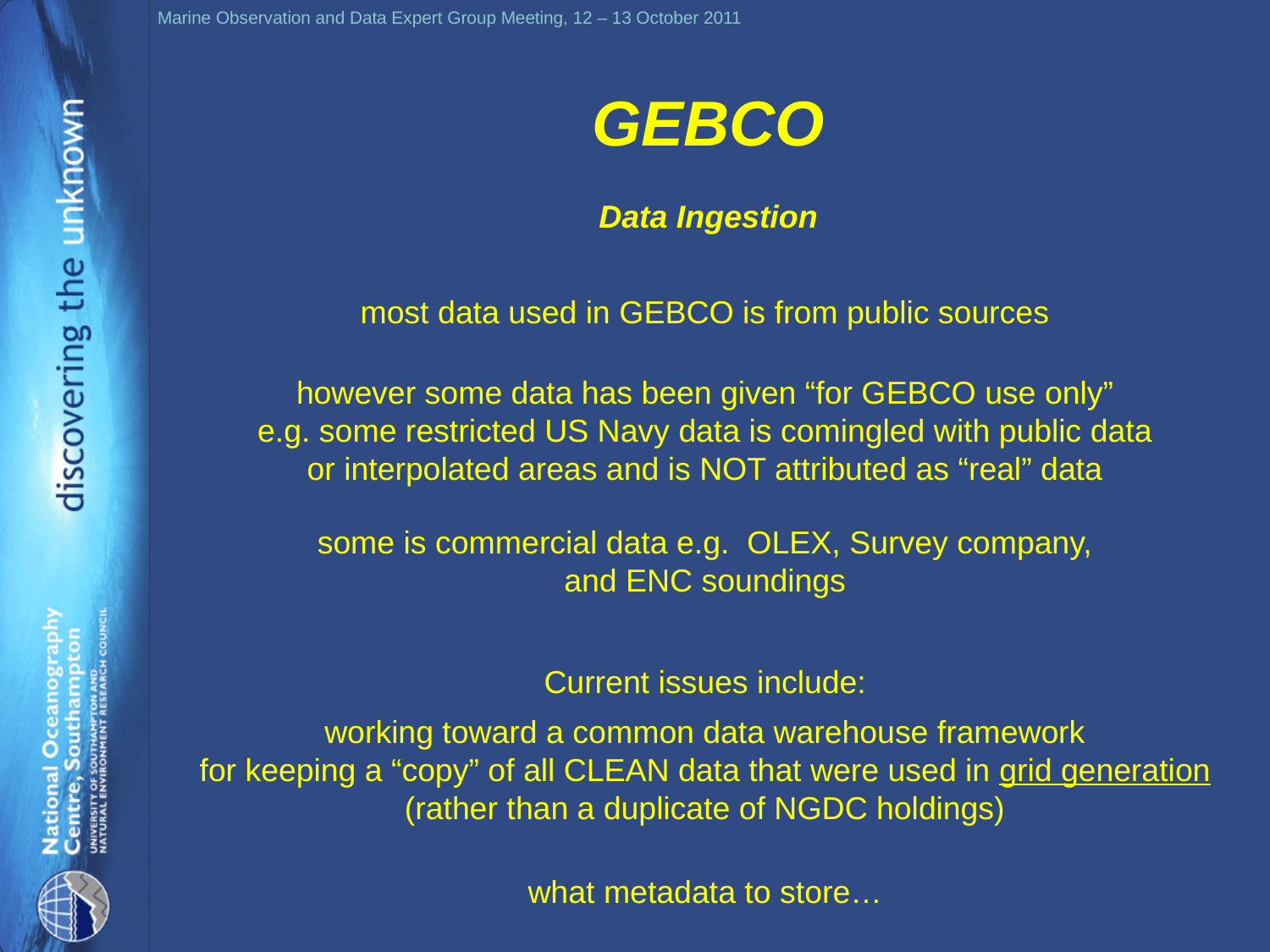

GEBCO

Data Ingestion
most data used in GEBCO is from public sources
however some data has been given “for GEBCO use only”
e.g. some restricted US Navy data is comingled with public data
or interpolated areas and is NOT attributed as “real” data
some is commercial data e.g.  OLEX, Survey company,
and ENC soundings
Current issues include:
working toward a common data warehouse framework
for keeping a “copy” of all CLEAN data that were used in grid generation
(rather than a duplicate of NGDC holdings)
what metadata to store…